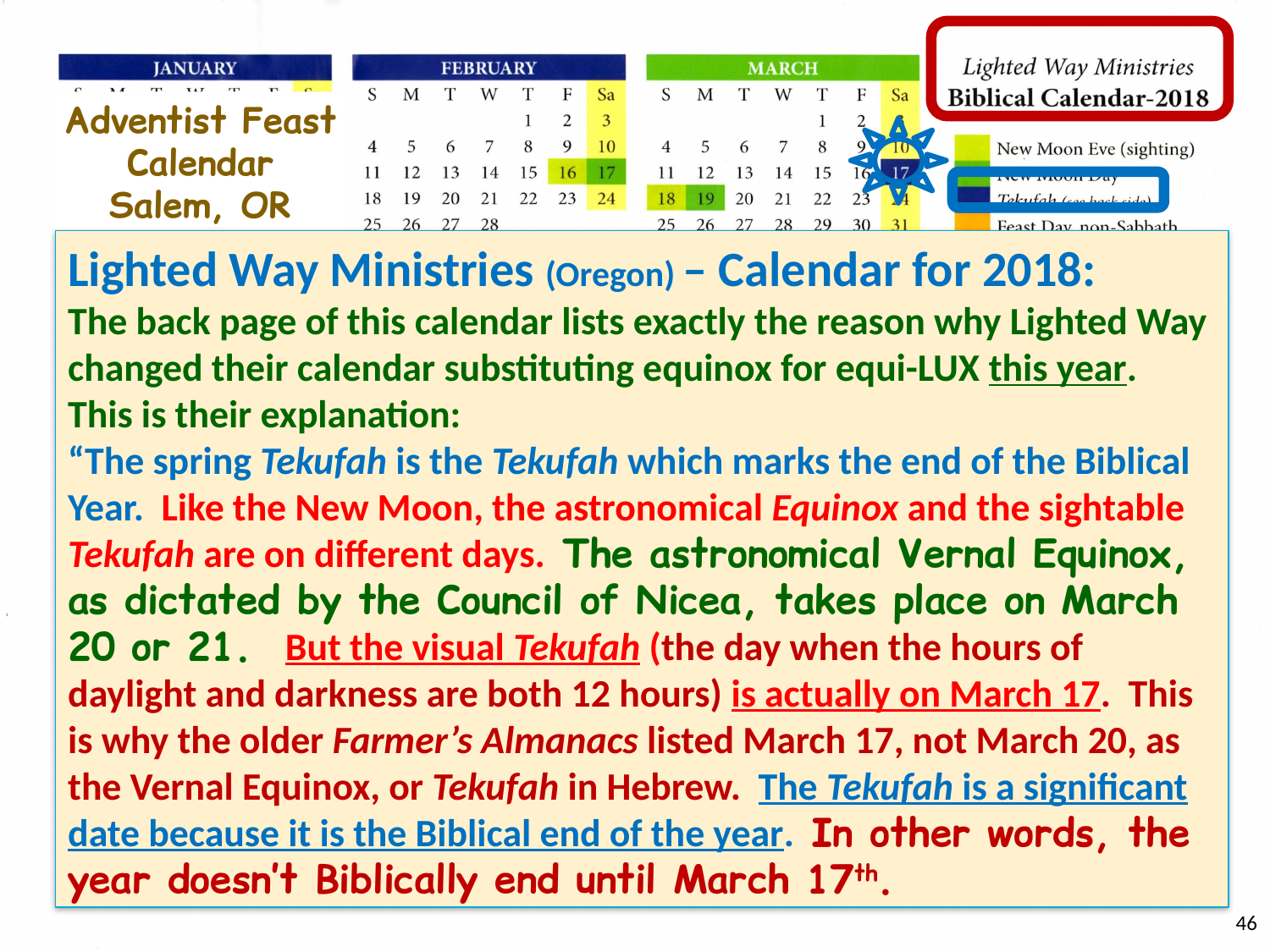

Adventist Feast
Calendar
Salem, OR

Lighted Way Ministries (Oregon) – Calendar for 2018:
The back page of this calendar lists exactly the reason why Lighted Way changed their calendar substituting equinox for equi-LUX this year.  This is their explanation:
“The spring Tekufah is the Tekufah which marks the end of the Biblical Year.  Like the New Moon, the astronomical Equinox and the sightable Tekufah are on different days.  The astronomical Vernal Equinox, as dictated by the Council of Nicea, takes place on March 20 or 21.  But the visual Tekufah (the day when the hours of daylight and darkness are both 12 hours) is actually on March 17.  This is why the older Farmer’s Almanacs listed March 17, not March 20, as the Vernal Equinox, or Tekufah in Hebrew.  The Tekufah is a significant date because it is the Biblical end of the year.  In other words, the year doesn’t Biblically end until March 17th.
46